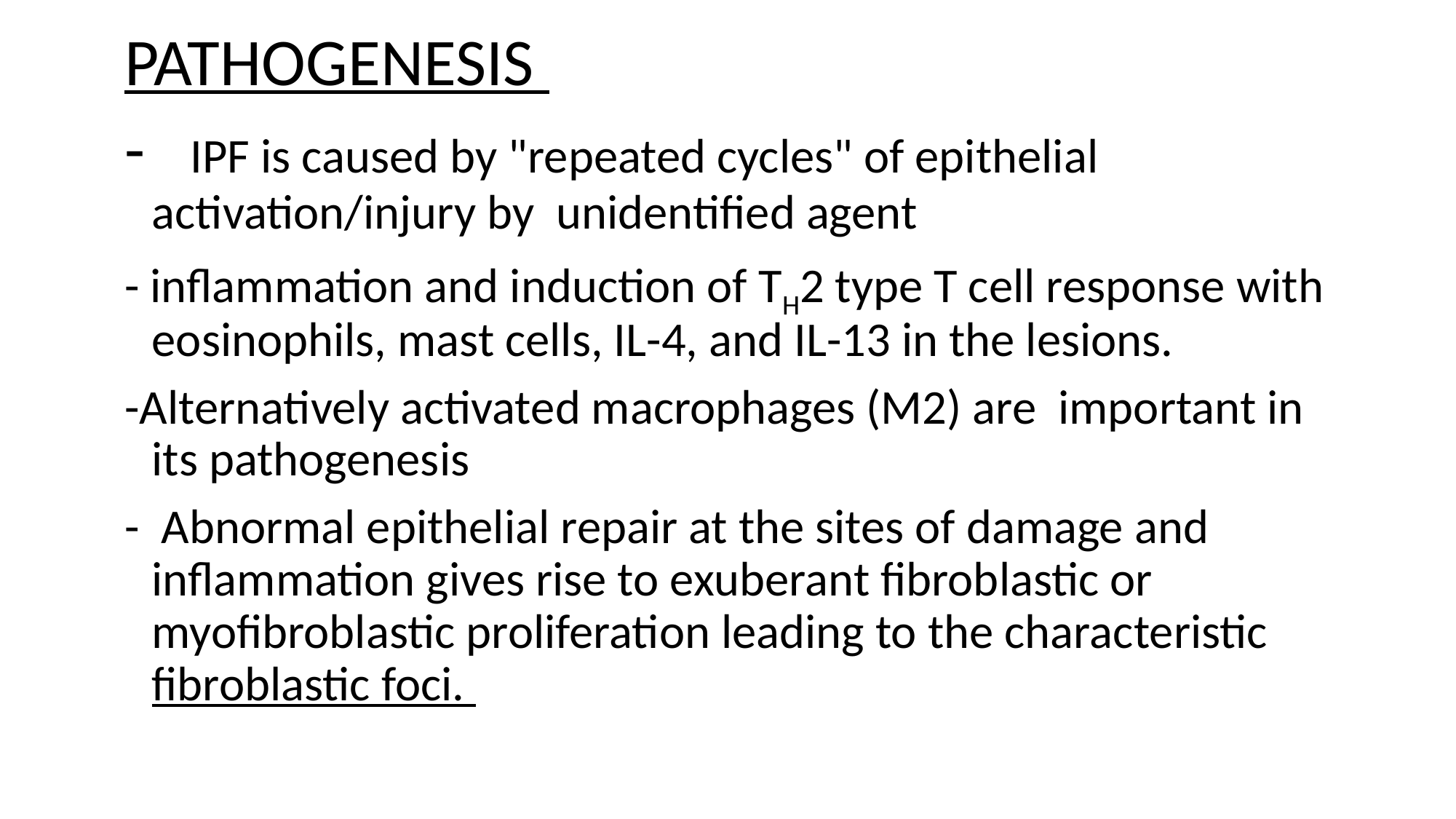

PATHOGENESIS
-   IPF is caused by "repeated cycles" of epithelial activation/injury by  unidentified agent
- inflammation and induction of TH2 type T cell response with eosinophils, mast cells, IL-4, and IL-13 in the lesions.
-Alternatively activated macrophages (M2) are  important in its pathogenesis
-  Abnormal epithelial repair at the sites of damage and inflammation gives rise to exuberant fibroblastic or myofibroblastic proliferation leading to the characteristic fibroblastic foci.

9